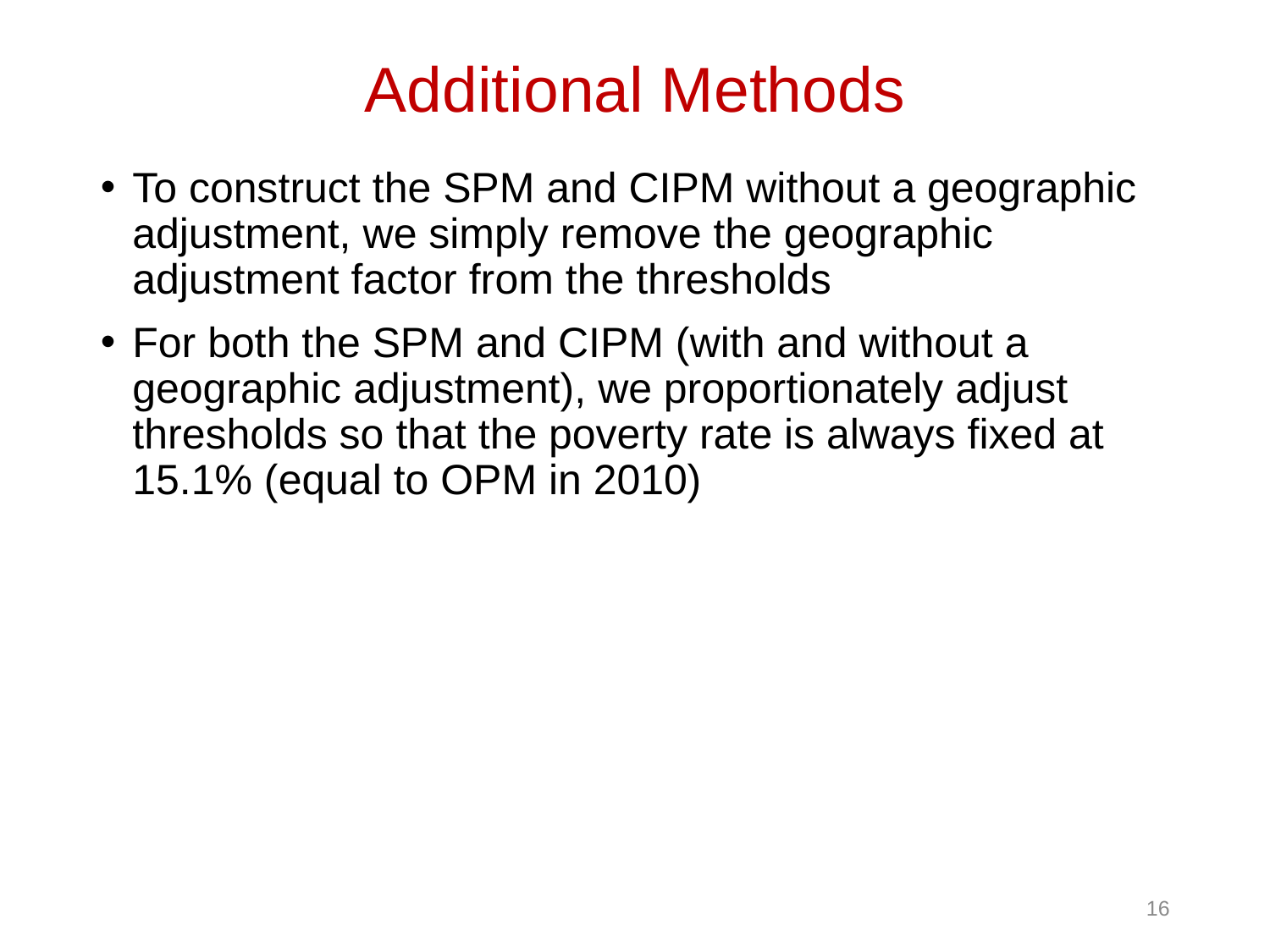

# Additional Methods
To construct the SPM and CIPM without a geographic adjustment, we simply remove the geographic adjustment factor from the thresholds
For both the SPM and CIPM (with and without a geographic adjustment), we proportionately adjust thresholds so that the poverty rate is always fixed at 15.1% (equal to OPM in 2010)

16